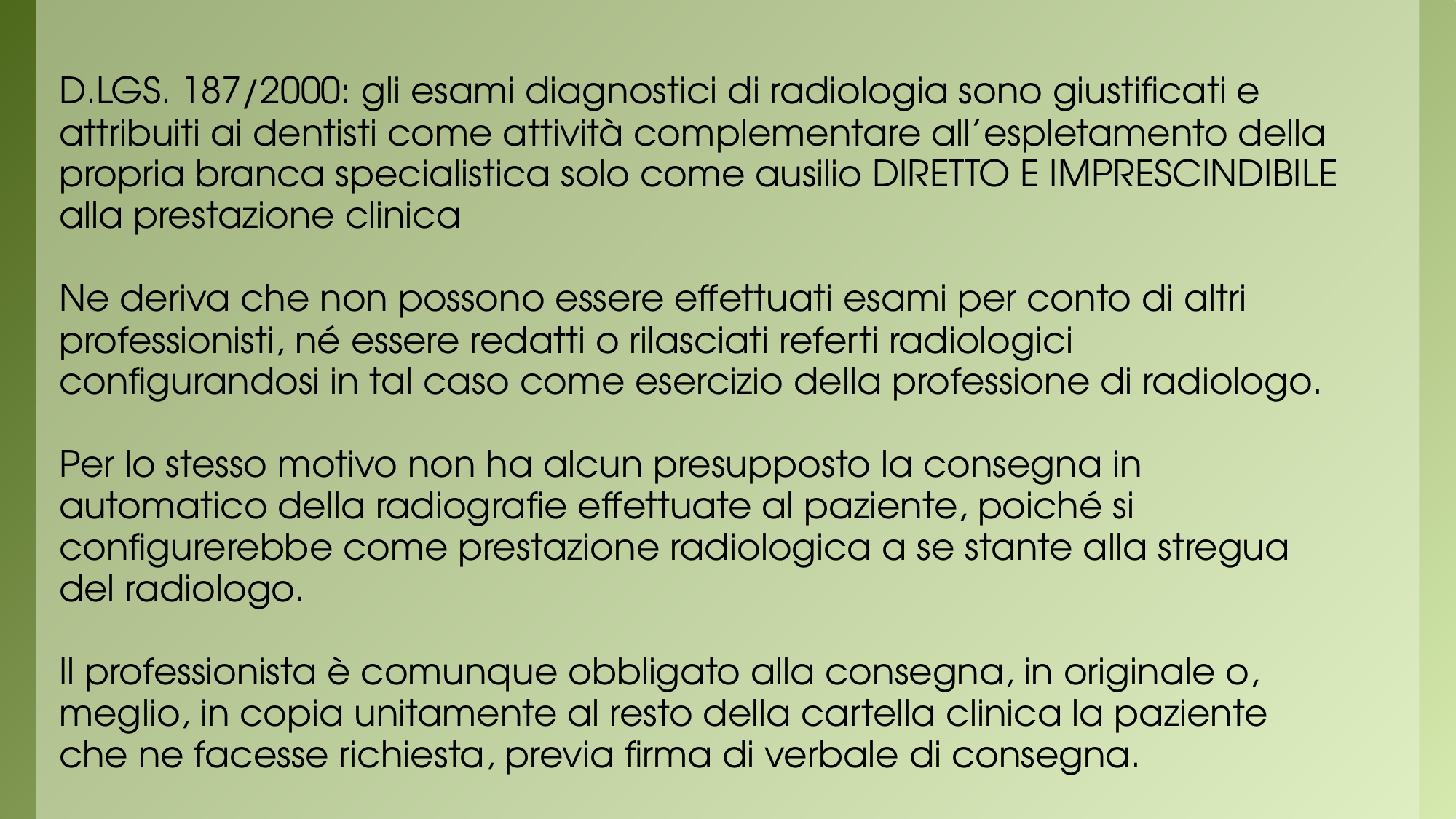

D.LGS. 187/2000: gli esami diagnostici di radiologia sono giustificati e attribuiti ai dentisti come attività complementare all’espletamento della propria branca specialistica solo come ausilio DIRETTO E IMPRESCINDIBILE alla prestazione clinica

Ne deriva che non possono essere effettuati esami per conto di altri professionisti, né essere redatti o rilasciati referti radiologici configurandosi in tal caso come esercizio della professione di radiologo.

Per lo stesso motivo non ha alcun presupposto la consegna in automatico della radiografie effettuate al paziente, poiché si configurerebbe come prestazione radiologica a se stante alla stregua del radiologo.

Il professionista è comunque obbligato alla consegna, in originale o, meglio, in copia unitamente al resto della cartella clinica la paziente che ne facesse richiesta, previa firma di verbale di consegna.